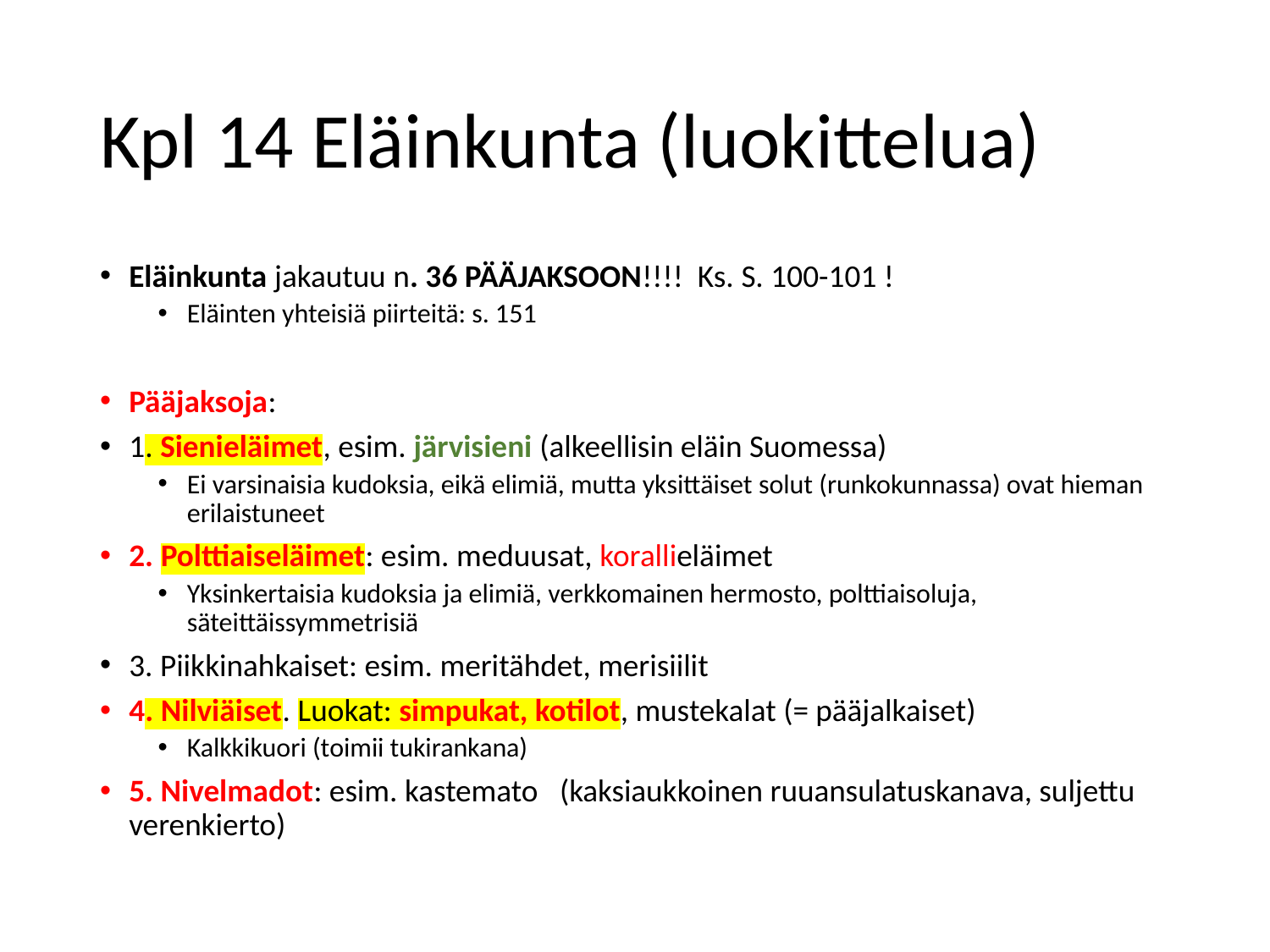

# Kpl 14 Eläinkunta (luokittelua)
Eläinkunta jakautuu n. 36 PÄÄJAKSOON!!!!  Ks. S. 100-101 !
Eläinten yhteisiä piirteitä: s. 151

Pääjaksoja:
1. Sienieläimet, esim. järvisieni (alkeellisin eläin Suomessa)
Ei varsinaisia kudoksia, eikä elimiä, mutta yksittäiset solut (runkokunnassa) ovat hieman erilaistuneet
2. Polttiaiseläimet: esim. meduusat, korallieläimet
Yksinkertaisia kudoksia ja elimiä, verkkomainen hermosto, polttiaisoluja, säteittäissymmetrisiä
3. Piikkinahkaiset: esim. meritähdet, merisiilit
4. Nilviäiset. Luokat: simpukat, kotilot, mustekalat (= pääjalkaiset)
Kalkkikuori (toimii tukirankana)
5. Nivelmadot: esim. kastemato   (kaksiaukkoinen ruuansulatuskanava, suljettu verenkierto)